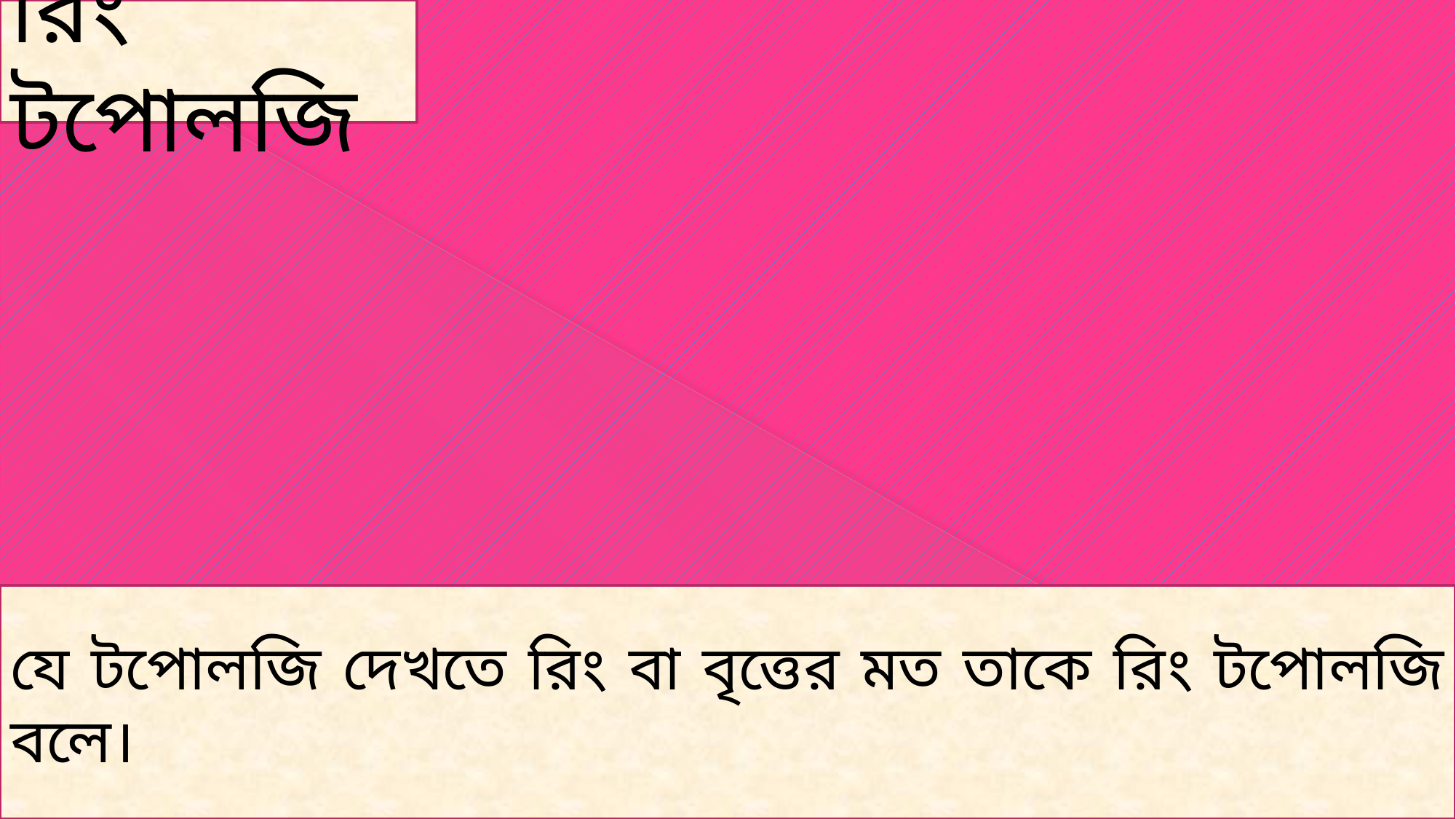

রিং টপোলজি
যে টপোলজি দেখতে রিং বা বৃত্তের মত তাকে রিং টপোলজি বলে।